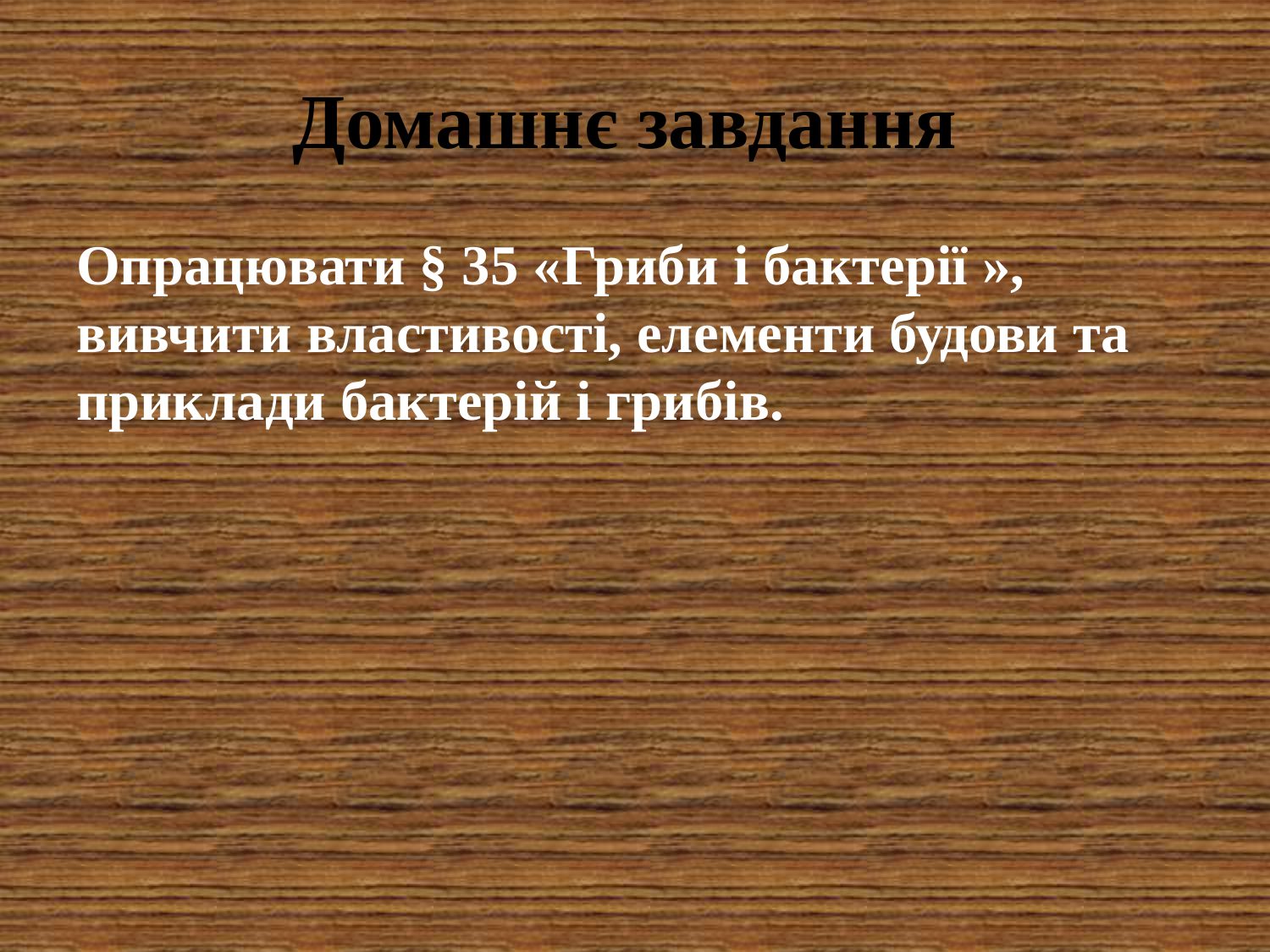

# Домашнє завдання
Опрацювати § 35 «Гриби і бактерії », вивчити властивості, елементи будови та приклади бактерій і грибів.